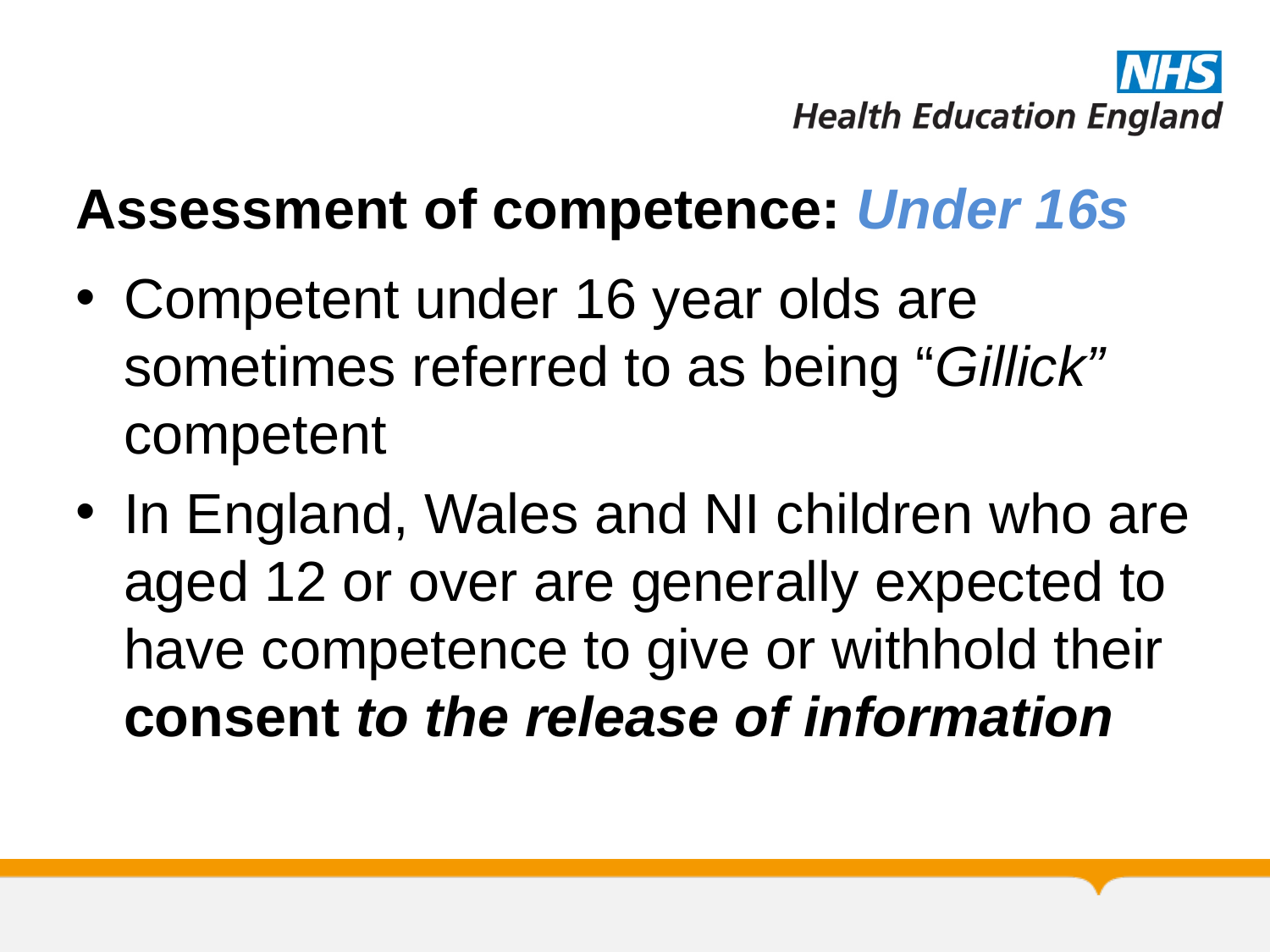

# Assessment of competence: Under 16s
Competent under 16 year olds are sometimes referred to as being “Gillick” competent
In England, Wales and NI children who are aged 12 or over are generally expected to have competence to give or withhold their consent to the release of information